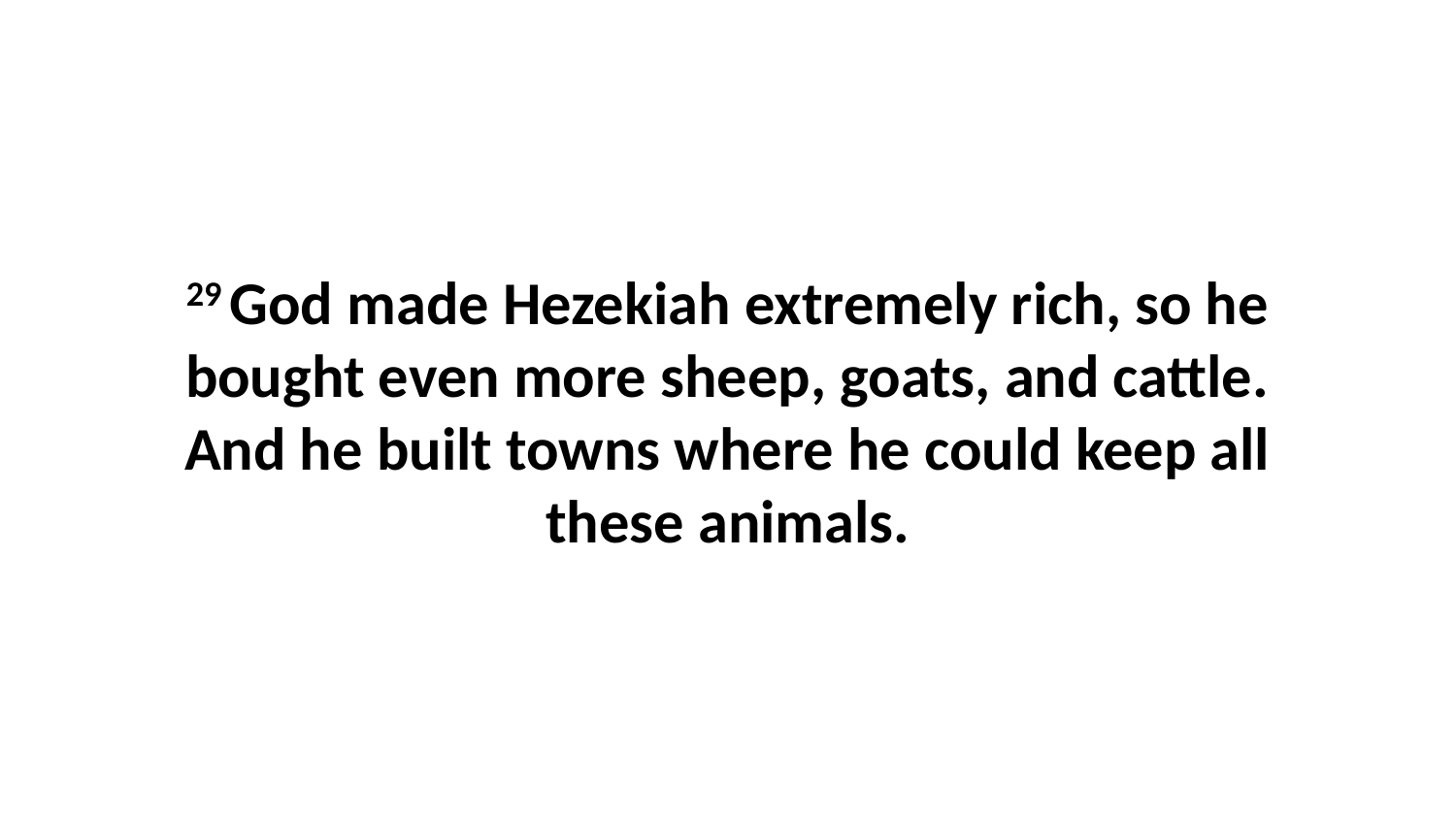

29 God made Hezekiah extremely rich, so he bought even more sheep, goats, and cattle. And he built towns where he could keep all these animals.